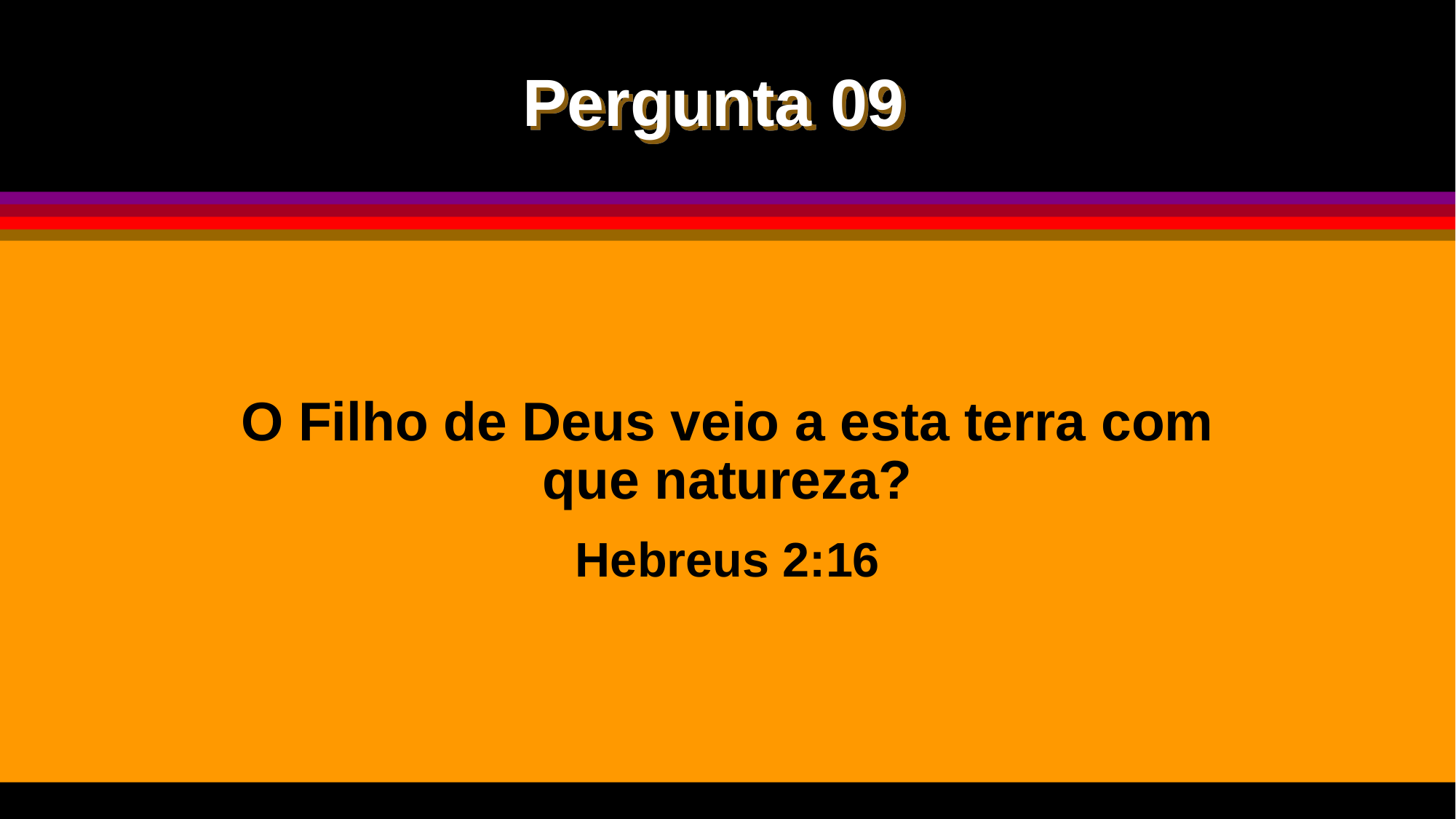

Pergunta 09
O Filho de Deus veio a esta terra com que natureza?
Hebreus 2:16